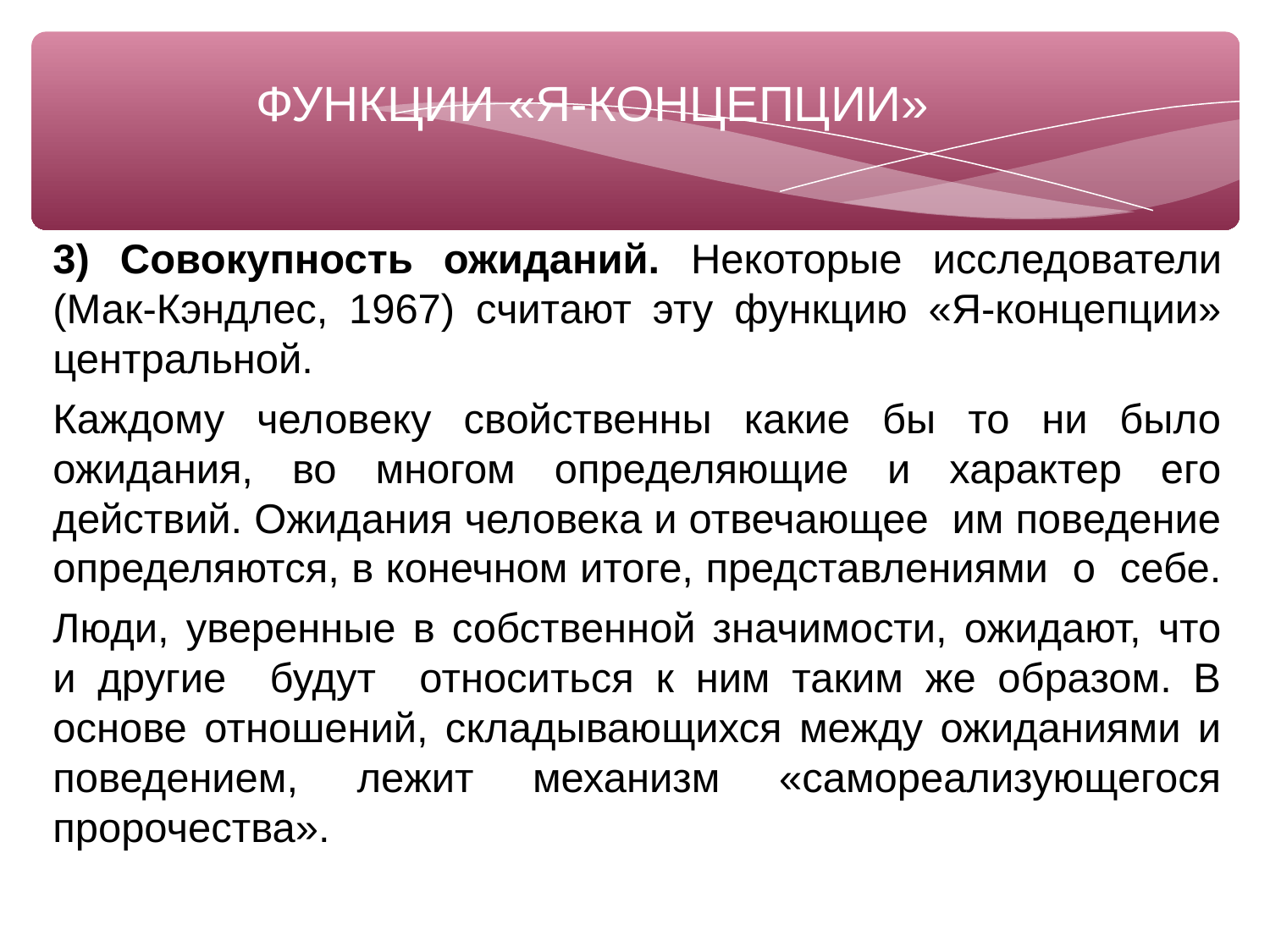

# ФУНКЦИИ «Я-КОНЦЕПЦИИ»
3) Совокупность ожиданий. Некоторые исследователи (Мак-Кэндлес, 1967) считают эту функцию «Я-концепции» центральной.
Каждому человеку свойственны какие бы то ни было ожидания, во многом определяющие и характер его действий. Ожидания человека и отвечающее  им поведение определяются, в конечном итоге, представлениями  о  себе.
Люди, уверенные в собственной значимости, ожидают, что и другие  будут  относиться к ним таким же образом. В основе отношений, складывающихся между ожиданиями и поведением, лежит механизм «самореализующегося пророчества».